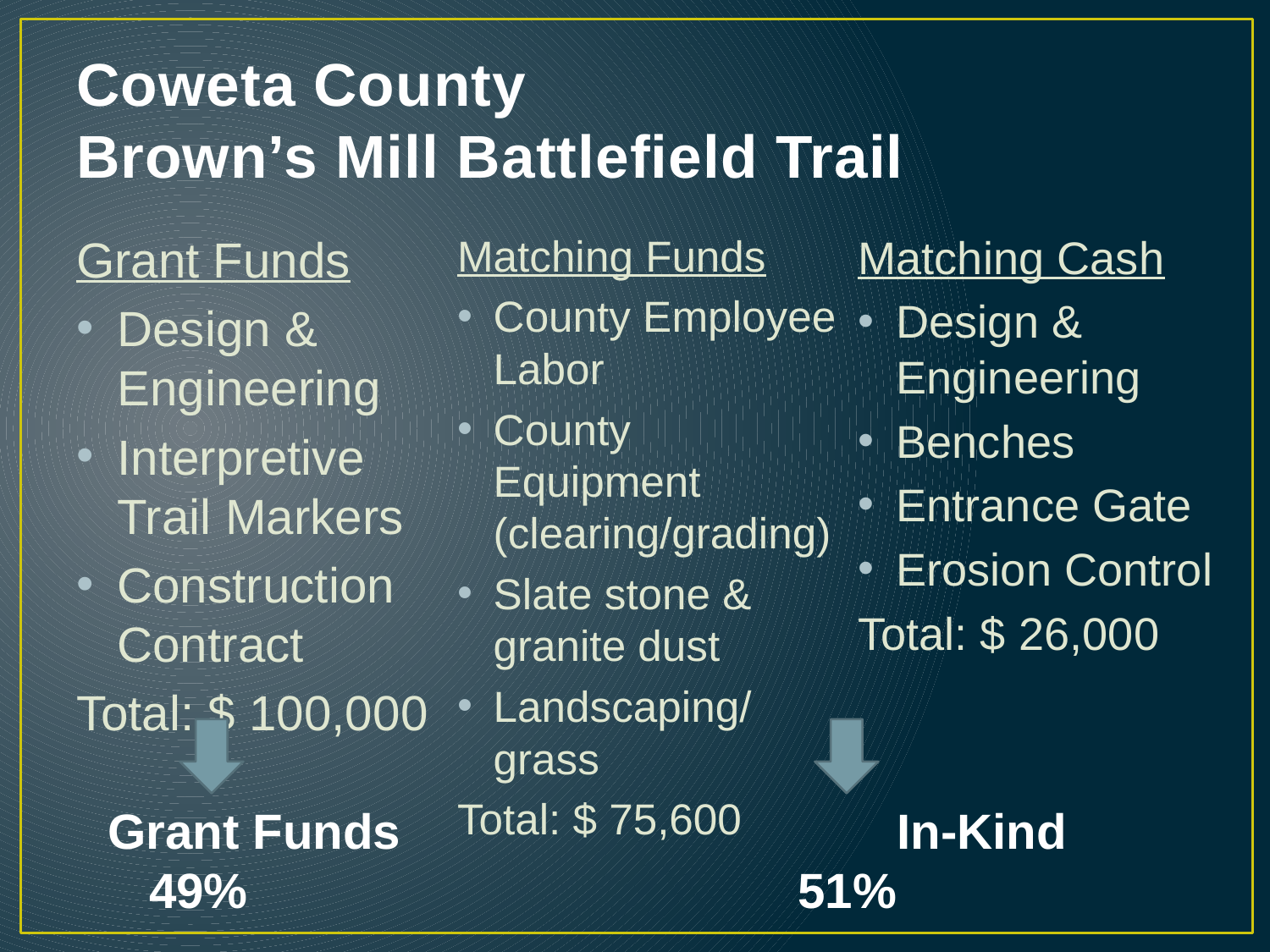

# Coweta County Brown’s Mill Battlefield Trail
Grant Funds
Design & Engineering
Interpretive Trail Markers
Construction Contract
Total: $ 100,000
Matching Funds
County Employee Labor
County Equipment (clearing/grading)
Slate stone & granite dust
Landscaping/grass
Total: $ 75,600
Matching Cash
Design & Engineering
Benches
Entrance Gate
Erosion Control
Total: $ 26,000

Grant Funds				  In-Kind
   49%				    51%